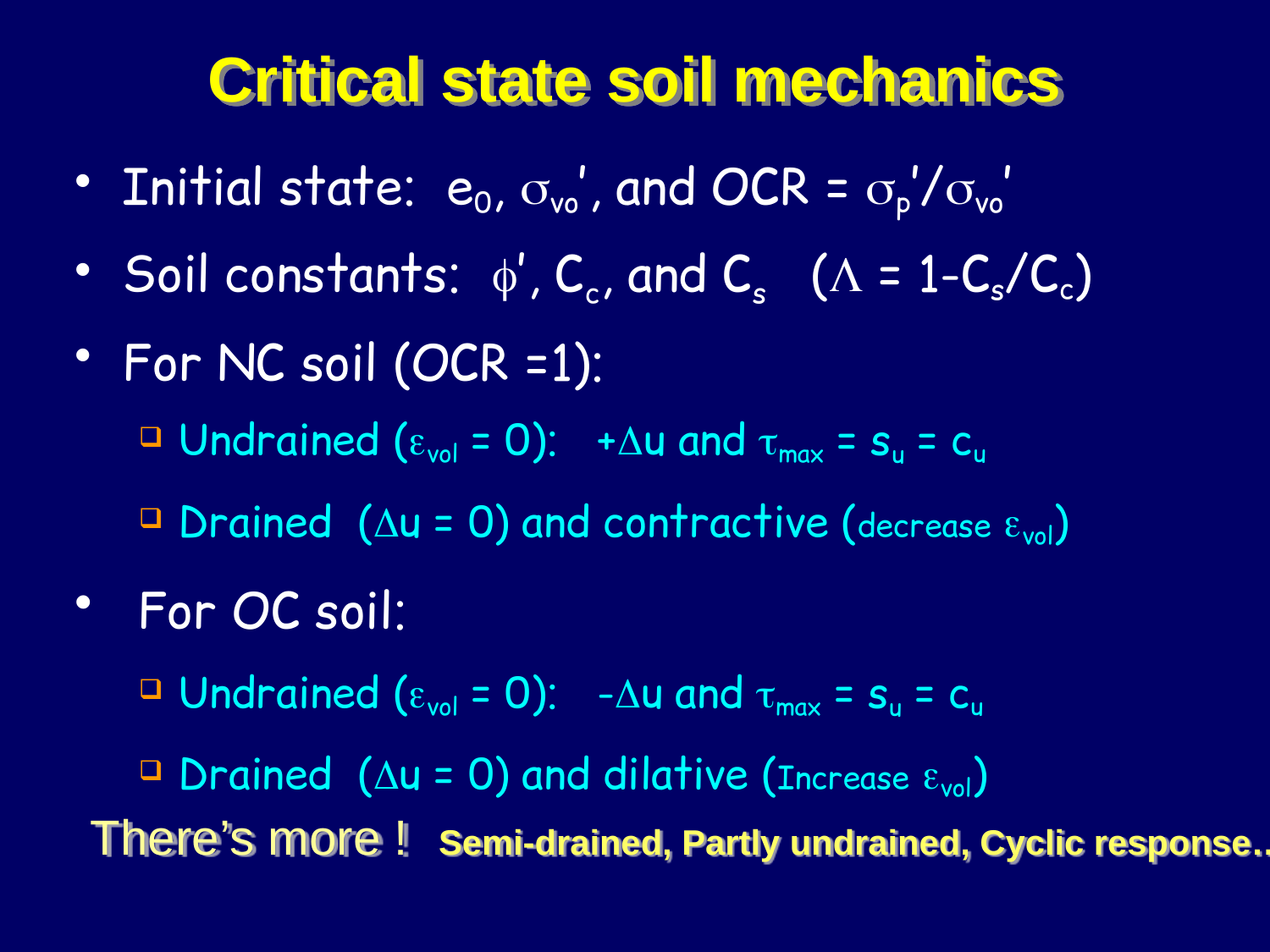

# Critical state soil mechanics
Initial state:  e0, σvo’, and OCR = σp’/σvo’
Soil constants:  φ’, Cc, and Cs   (Λ = 1-Cs/Cc)
For NC soil (OCR =1):
Undrained (εvol = 0):   +Δu and τmax = su = cu
Drained  (Δu = 0) and contractive (decrease εvol)
 For OC soil:
Undrained (εvol = 0):   -Δu and τmax = su = cu
Drained  (Δu = 0) and dilative (Increase εvol)

There’s more !
Semi-drained, Partly undrained, Cyclic response…..